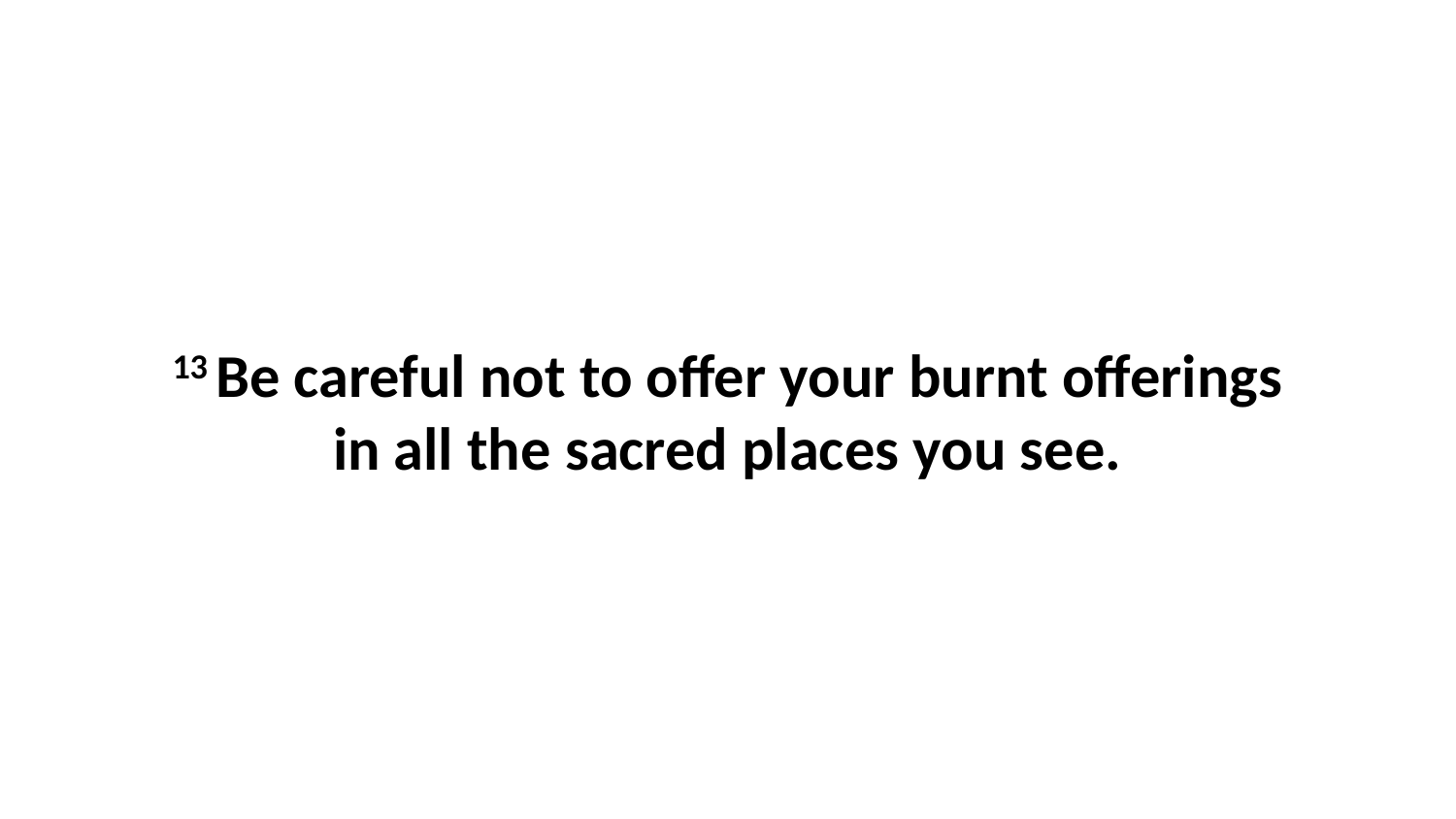

13 Be careful not to offer your burnt offerings in all the sacred places you see.